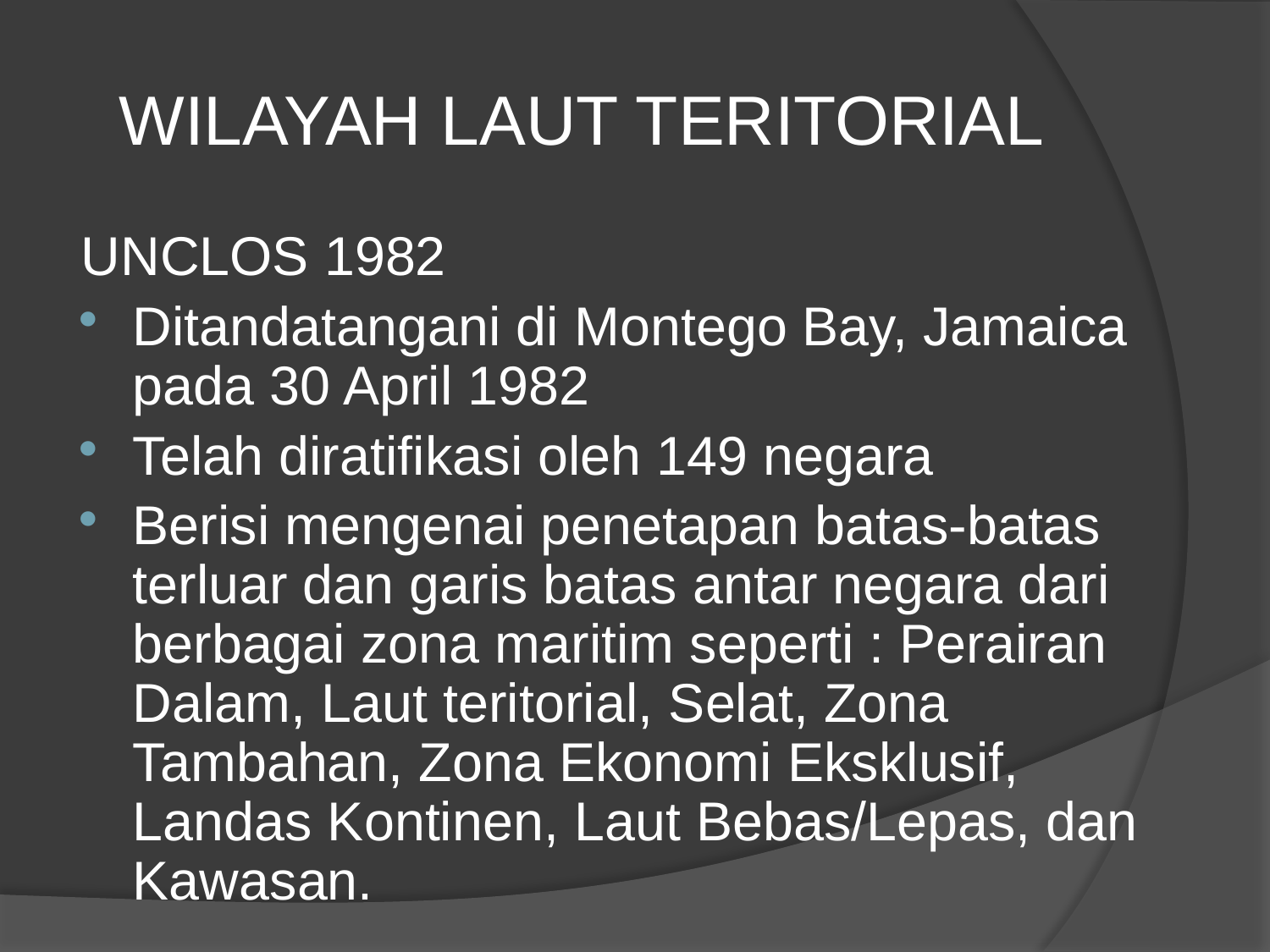

# WILAYAH LAUT TERITORIAL
UNCLOS 1982
Ditandatangani di Montego Bay, Jamaica pada 30 April 1982
Telah diratifikasi oleh 149 negara
Berisi mengenai penetapan batas-batas terluar dan garis batas antar negara dari berbagai zona maritim seperti : Perairan Dalam, Laut teritorial, Selat, Zona Tambahan, Zona Ekonomi Eksklusif, Landas Kontinen, Laut Bebas/Lepas, dan Kawasan.